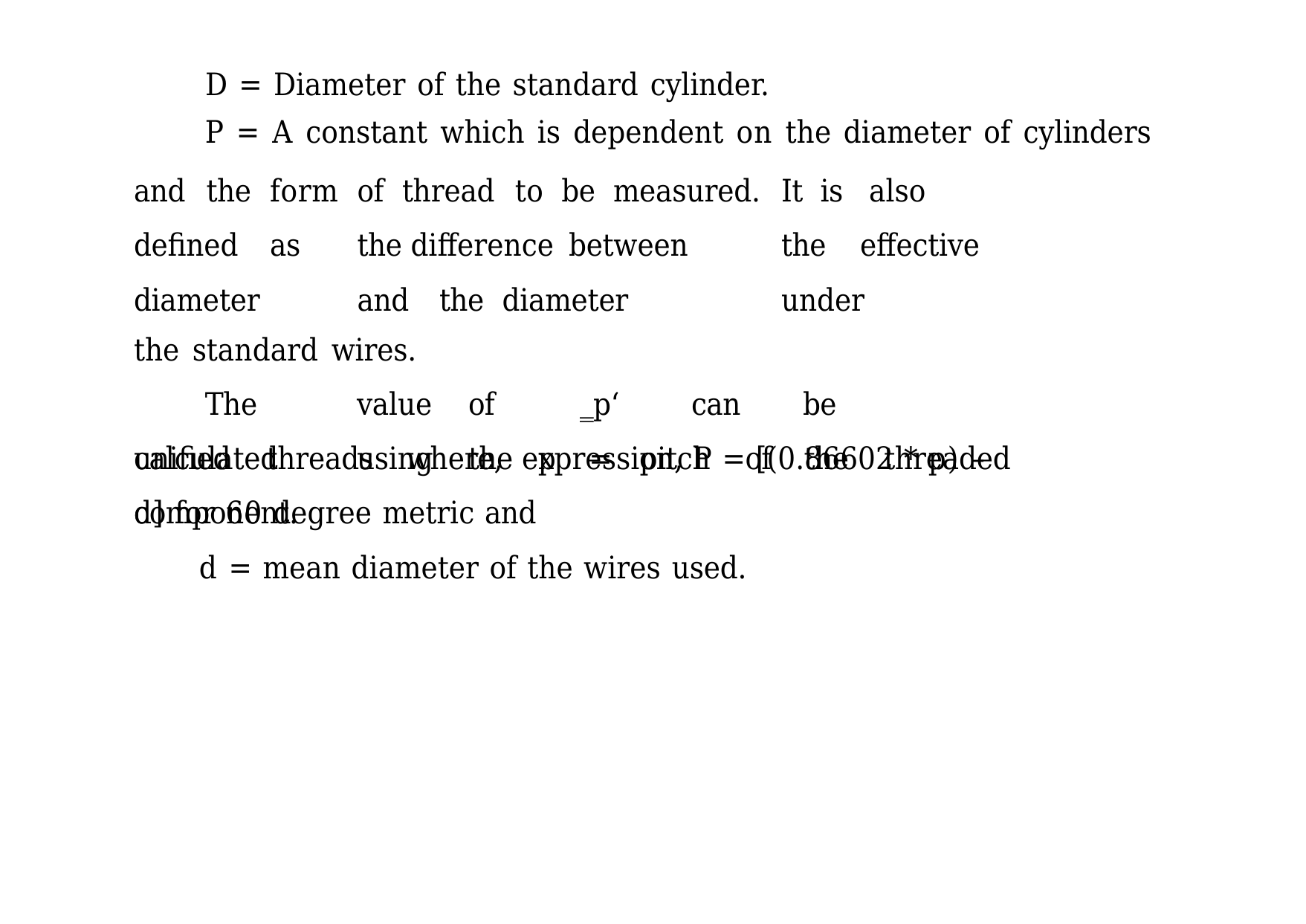

D = Diameter of the standard cylinder.
P = A constant which is dependent on the diameter of cylinders
and	the	form	of	thread		to	be	measured.	It	is	 also		defined	as	the difference between	the	effective	diameter		and	the	diameter		under
the standard wires.
The	value	of	‗p‘	can	be	calculated	using	the expression, P = [(0.86602 * p) – d] for 60 degree metric and
unified	threads	where,	p	=	pitch	of component.
d = mean diameter of the wires used.
the	threaded